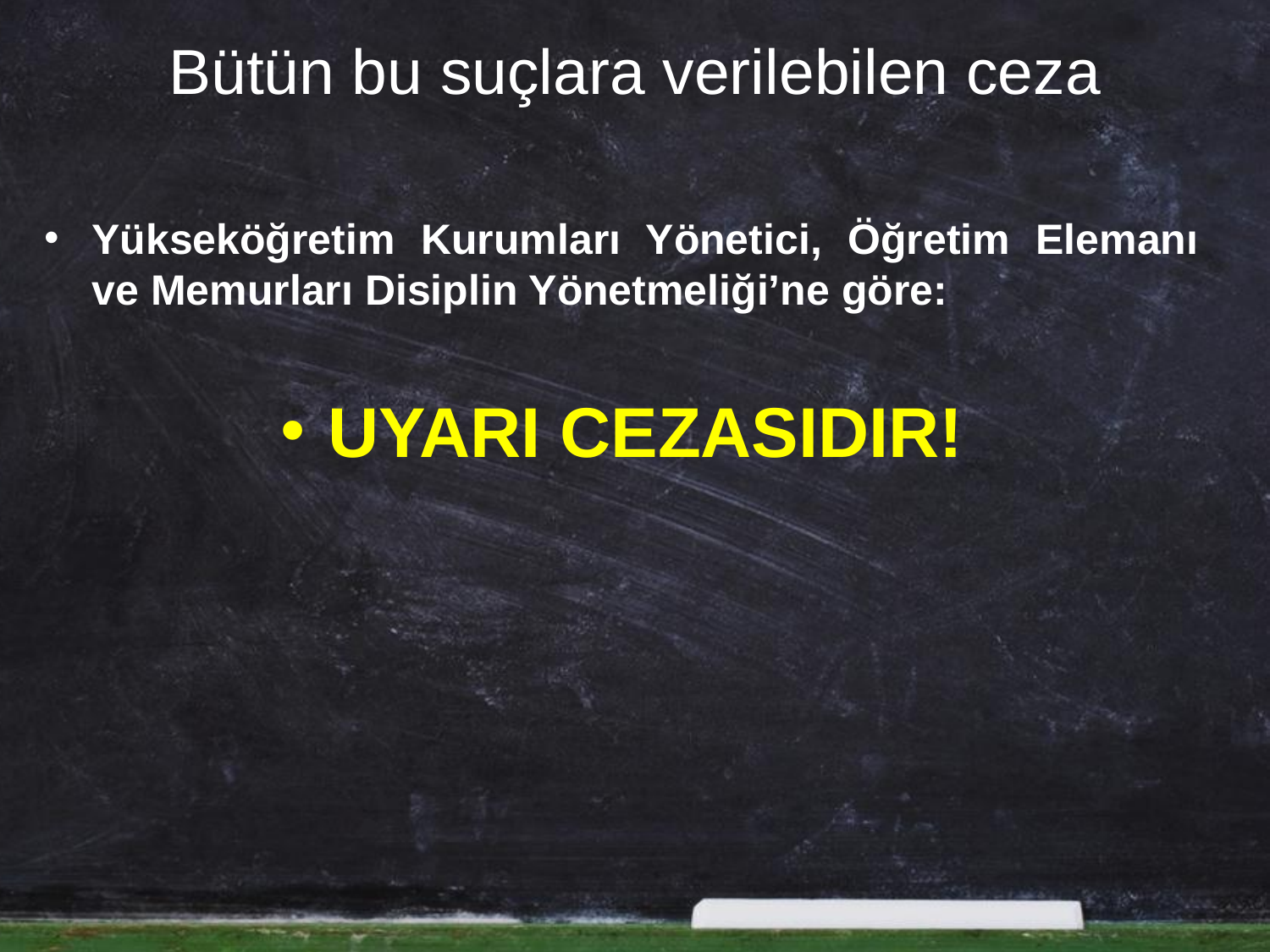

# Bütün bu suçlara verilebilen ceza

Yükseköğretim Kurumları Yönetici, Öğretim Elemanı ve Memurları Disiplin Yönetmeliği’ne göre:

UYARI CEZASIDIR!